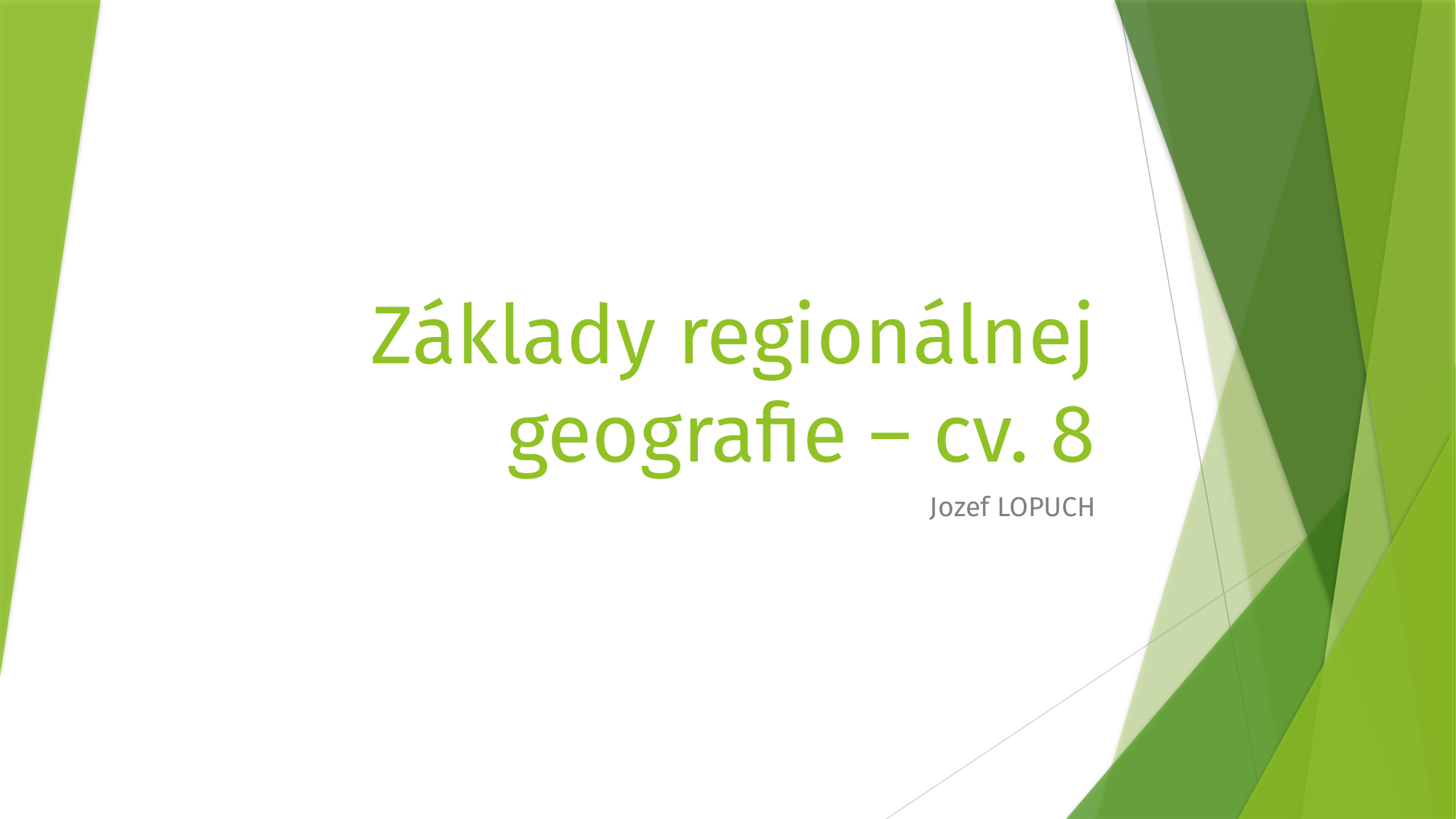

# Základy regionálnej geografie – cv. 8
Jozef LOPUCH